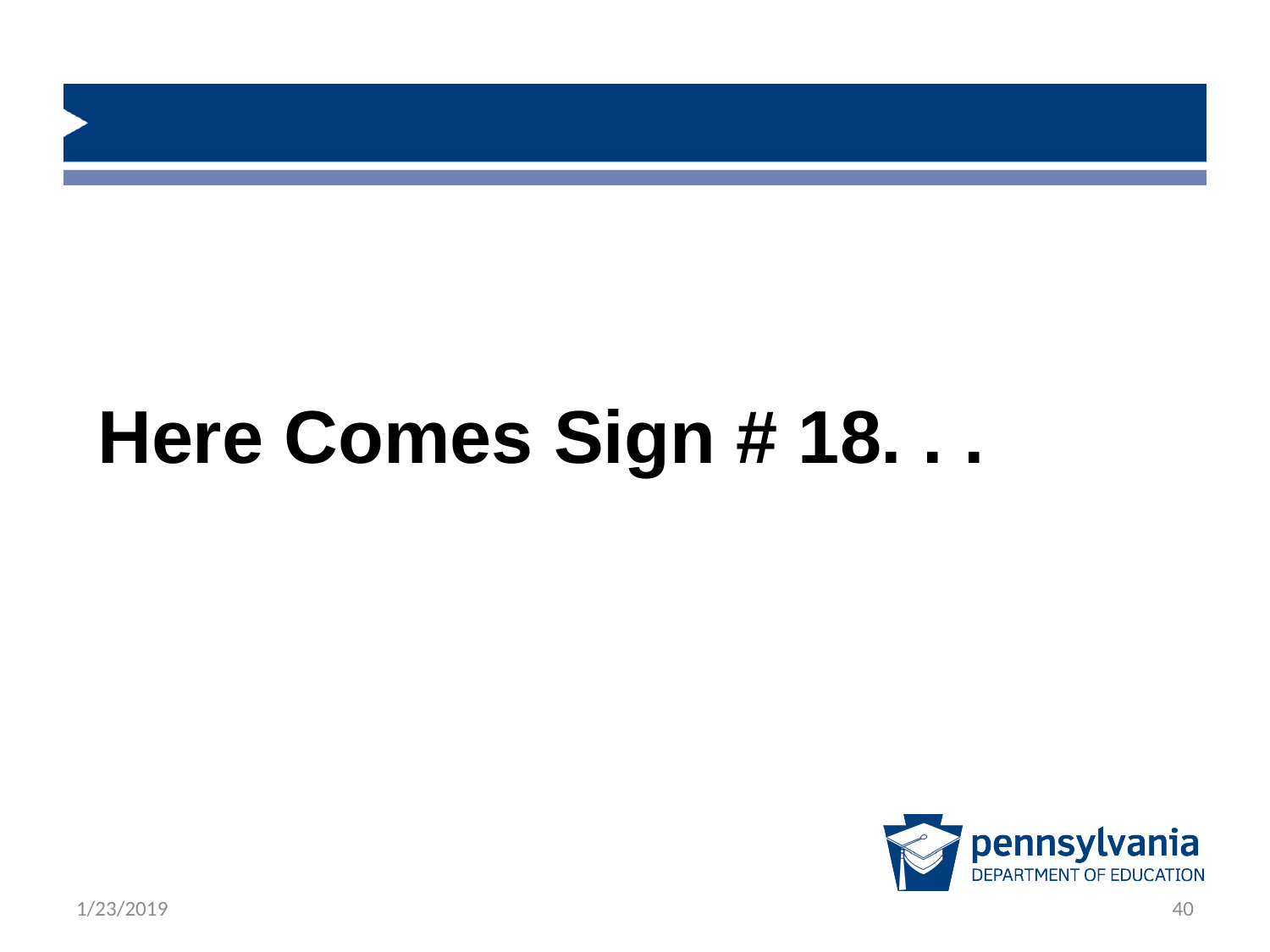

Here Comes Sign # 18. . .
1/23/2019
40